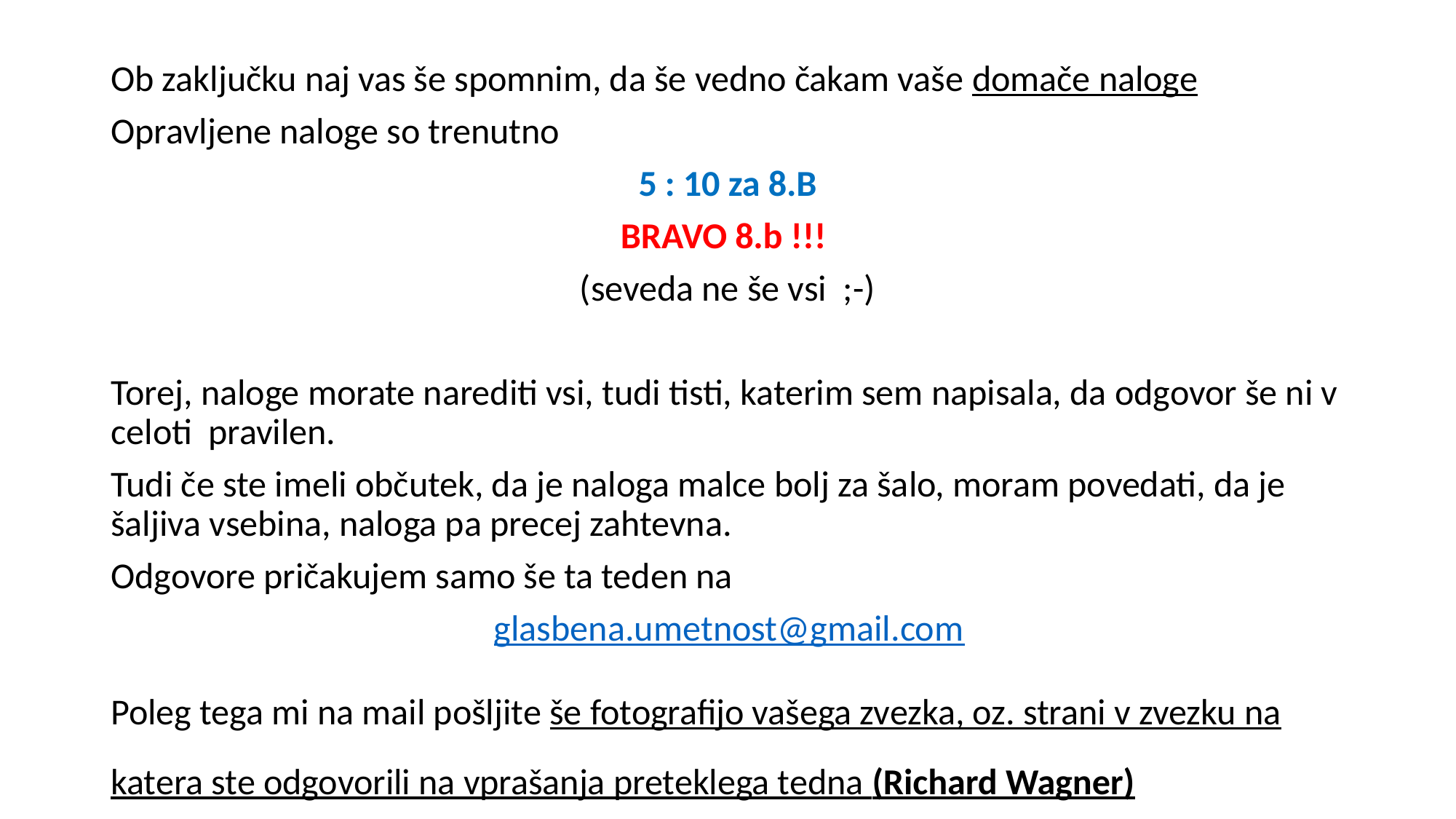

Ob zaključku naj vas še spomnim, da še vedno čakam vaše domače naloge
Opravljene naloge so trenutno
5 : 10 za 8.B
BRAVO 8.b !!!
(seveda ne še vsi  ;-)

Torej, naloge morate narediti vsi, tudi tisti, katerim sem napisala, da odgovor še ni v celoti  pravilen.
Tudi če ste imeli občutek, da je naloga malce bolj za šalo, moram povedati, da je šaljiva vsebina, naloga pa precej zahtevna.
Odgovore pričakujem samo še ta teden na
glasbena.umetnost@gmail.com
Poleg tega mi na mail pošljite še fotografijo vašega zvezka, oz. strani v zvezku na katera ste odgovorili na vprašanja preteklega tedna (Richard Wagner)